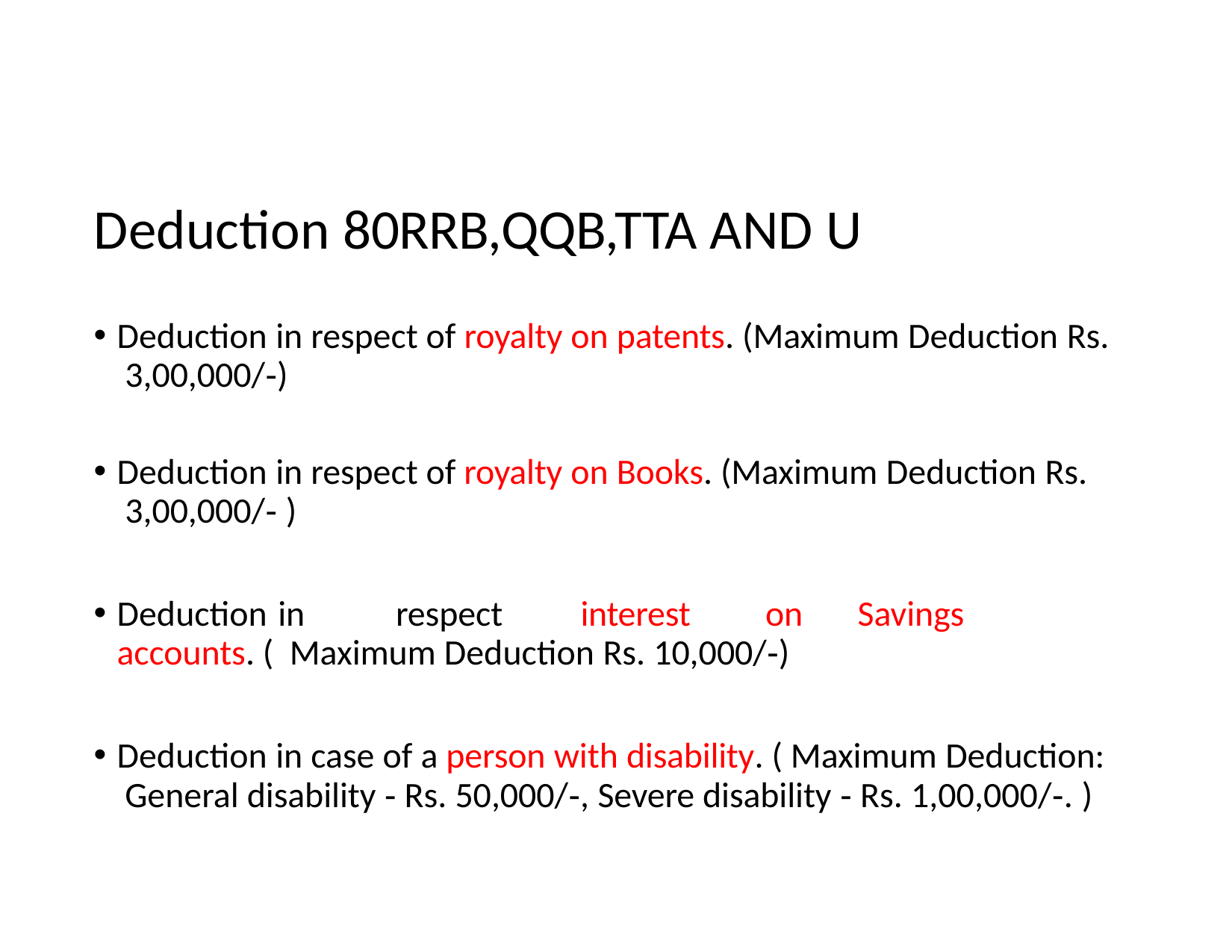

# Deduction 80RRB,QQB,TTA AND U
Deduction in respect of royalty on patents. (Maximum Deduction Rs.  3,00,000/‐)

Deduction in respect of royalty on Books. (Maximum Deduction Rs.  3,00,000/‐ )

Deduction in	respect	interest	on	Savings accounts. (  Maximum Deduction Rs. 10,000/‐)

Deduction in case of a person with disability. ( Maximum Deduction:  General disability ‐ Rs. 50,000/‐, Severe disability ‐ Rs. 1,00,000/‐. )